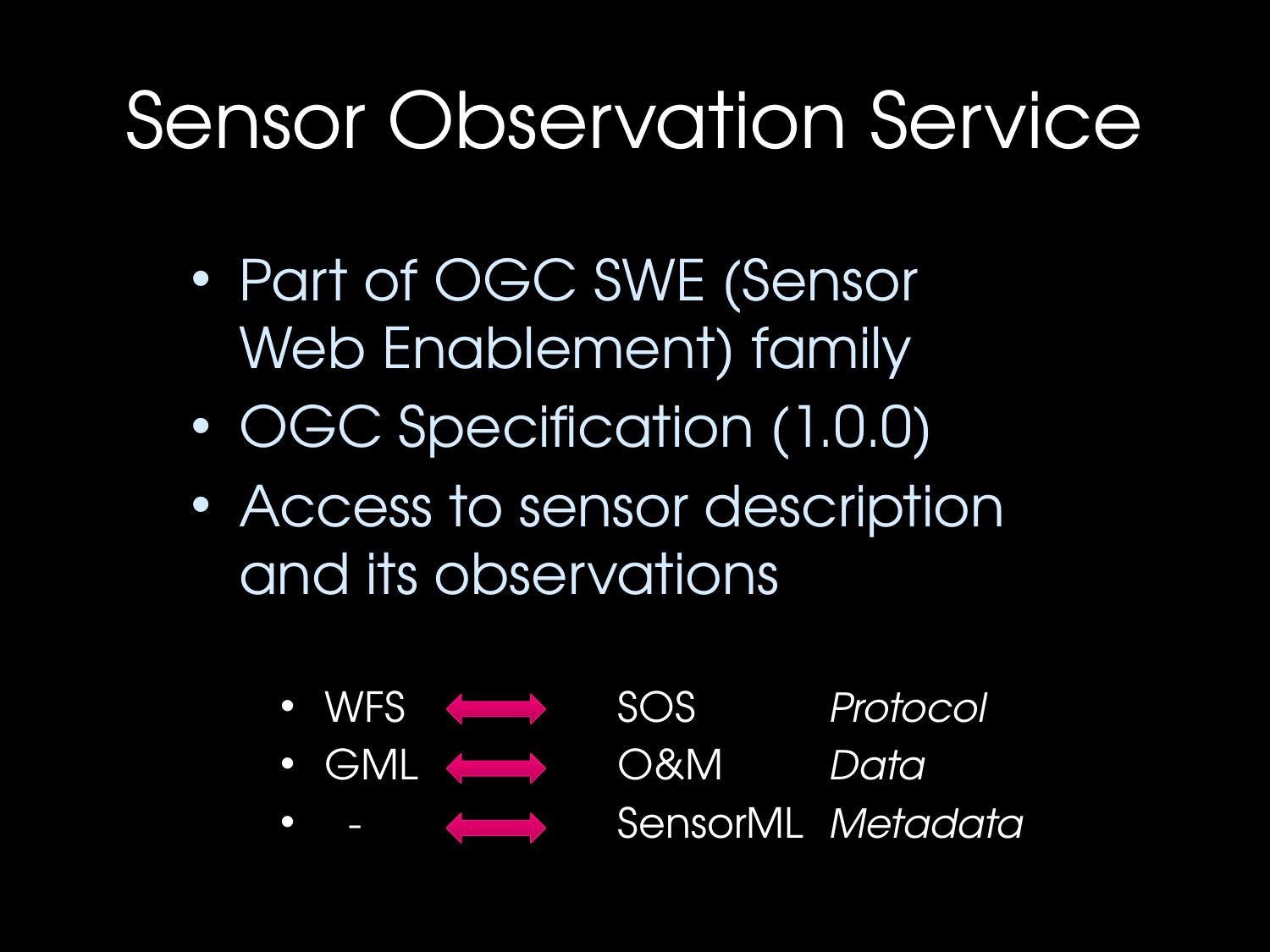

# Sensor Observation Service
Part of OGC SWE (Sensor Web Enablement) family
OGC Specification (1.0.0)
Access to sensor description and its observations

WFS   	SOS	Protocol
GML	O&M	Data
  - 	SensorML	Metadata